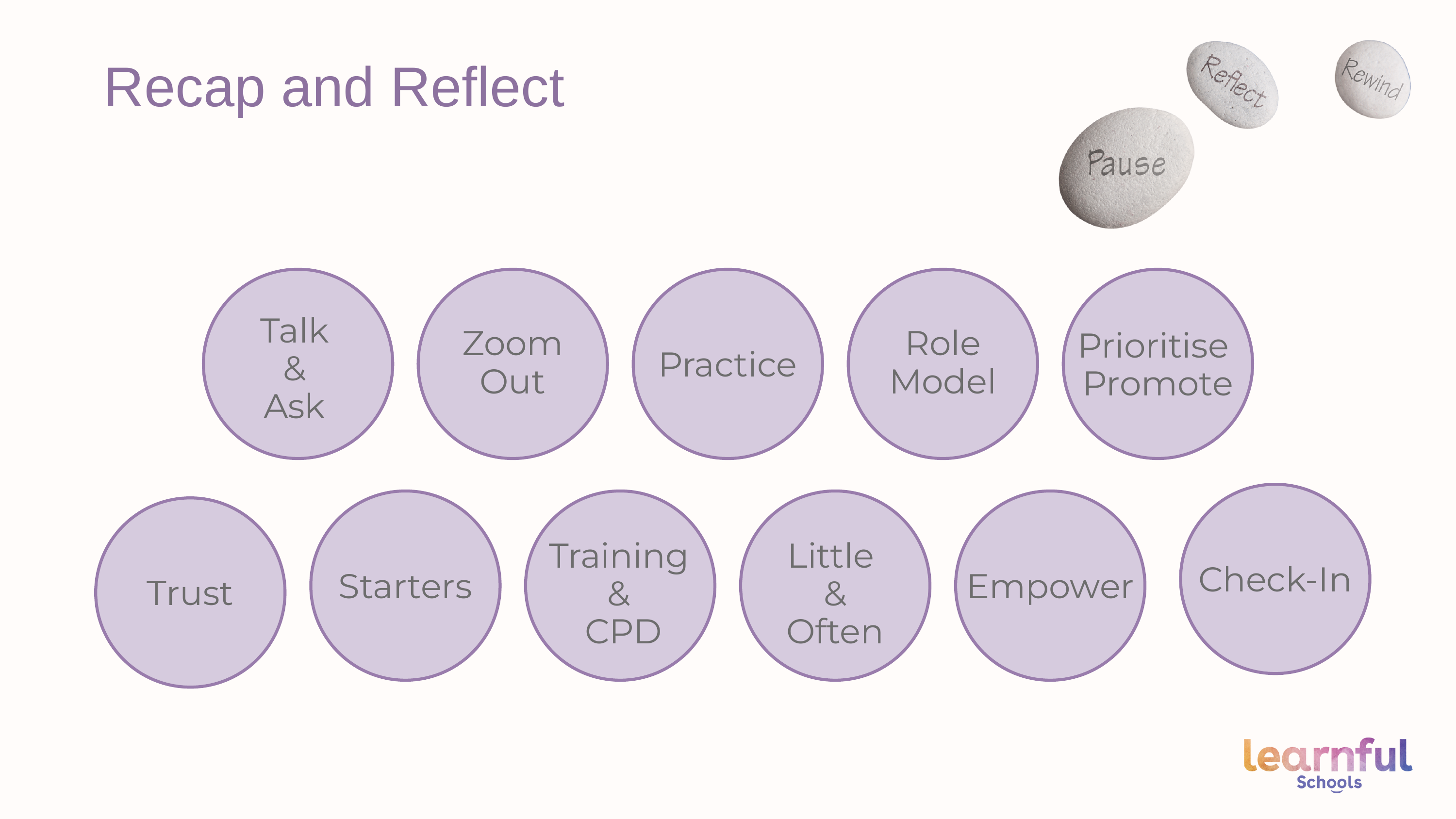

Recap and Reflect

Talk
&
Ask
Zoom
Out
Role
Model
Prioritise
Promote
Practice

Training
&
CPD
Little
&
Often
Check-In
Starters
Empower
Trust